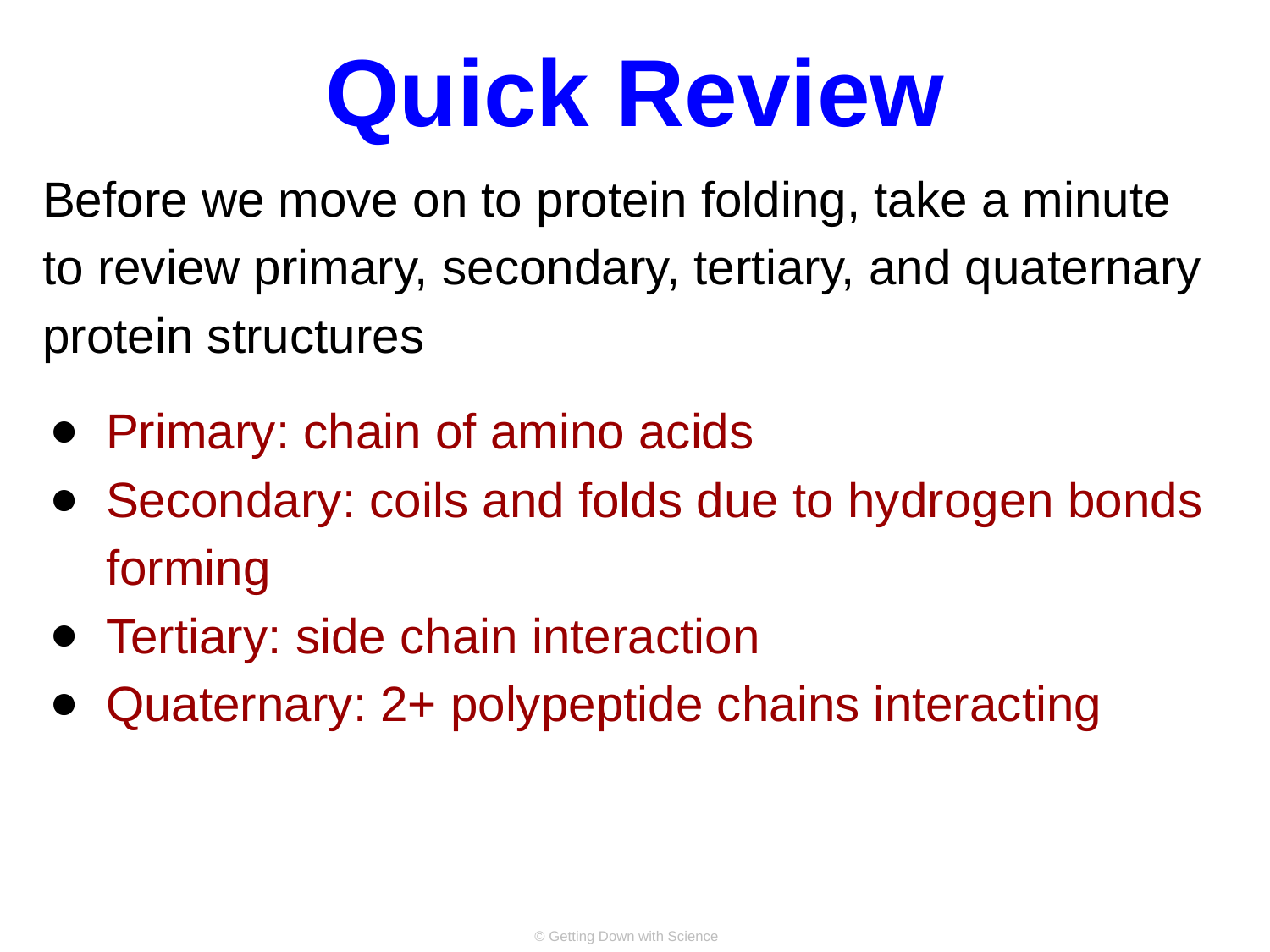

# Quick Review
Before we move on to protein folding, take a minute to review primary, secondary, tertiary, and quaternary protein structures
Primary: chain of amino acids
Secondary: coils and folds due to hydrogen bonds forming
Tertiary: side chain interaction
Quaternary: 2+ polypeptide chains interacting